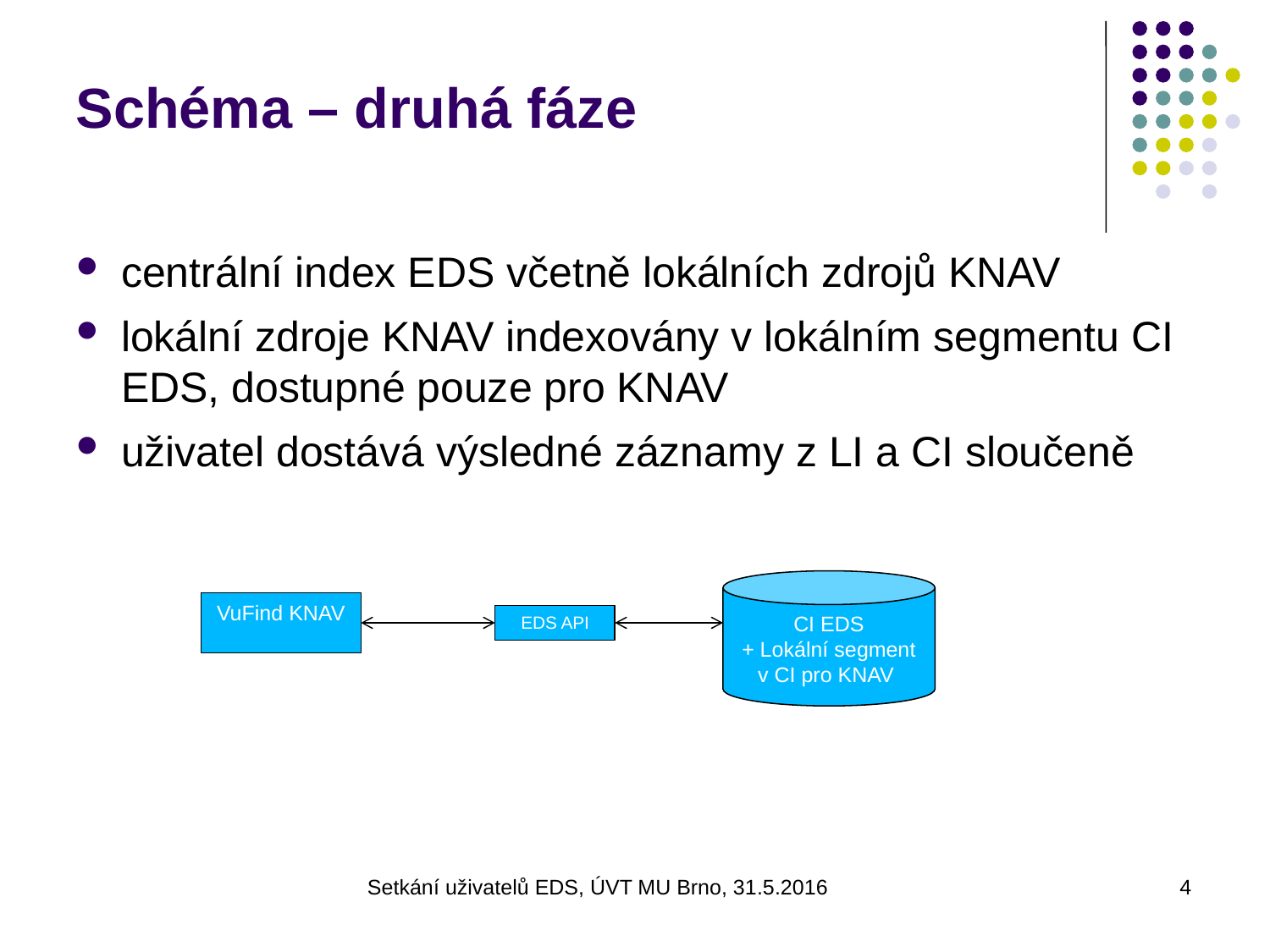

# Schéma – druhá fáze
centrální index EDS včetně lokálních zdrojů KNAV
lokální zdroje KNAV indexovány v lokálním segmentu CI EDS, dostupné pouze pro KNAV
uživatel dostává výsledné záznamy z LI a CI sloučeně

CI EDS
+ Lokální segment v CI pro KNAV
VuFind KNAV
EDS API
Setkání uživatelů EDS, ÚVT MU Brno, 31.5.2016
4